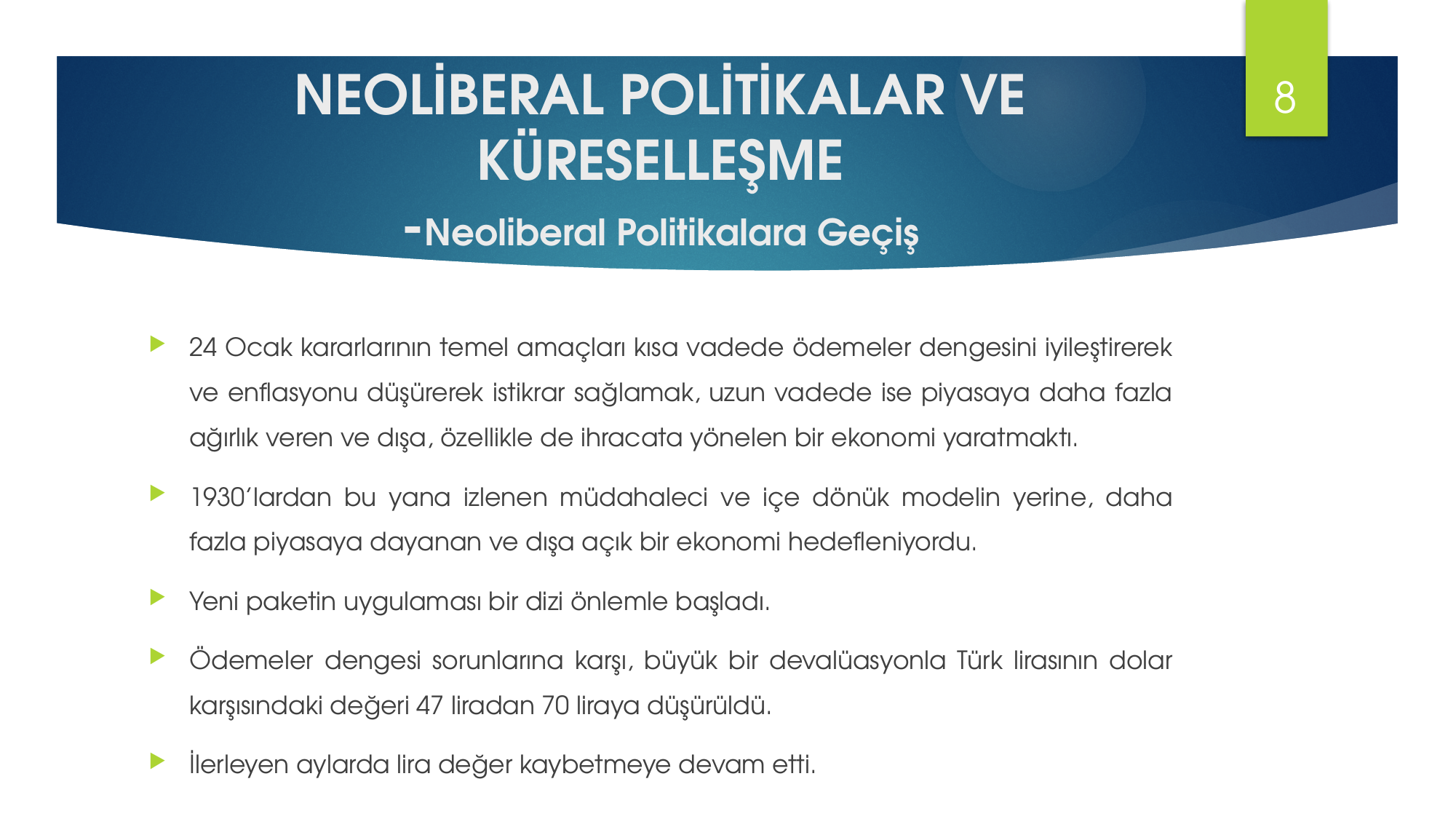

8
# NEOLİBERAL POLİTİKALAR VE KÜRESELLEŞME -Neoliberal Politikalara Geçiş
24 Ocak kararlarının temel amaçları kısa vadede ödemeler dengesini iyileştirerek ve enflasyonu düşürerek istikrar sağlamak, uzun vadede ise piyasaya daha fazla ağırlık veren ve dışa, özellikle de ihracata yönelen bir ekonomi yaratmaktı.
1930’lardan bu yana izlenen müdahaleci ve içe dönük modelin yerine, daha fazla piyasaya dayanan ve dışa açık bir ekonomi hedefleniyordu.
Yeni paketin uygulaması bir dizi önlemle başladı.
Ödemeler dengesi sorunlarına karşı, büyük bir devalüasyonla Türk lirasının dolar karşısındaki değeri 47 liradan 70 liraya düşürüldü.
İlerleyen aylarda lira değer kaybetmeye devam etti.